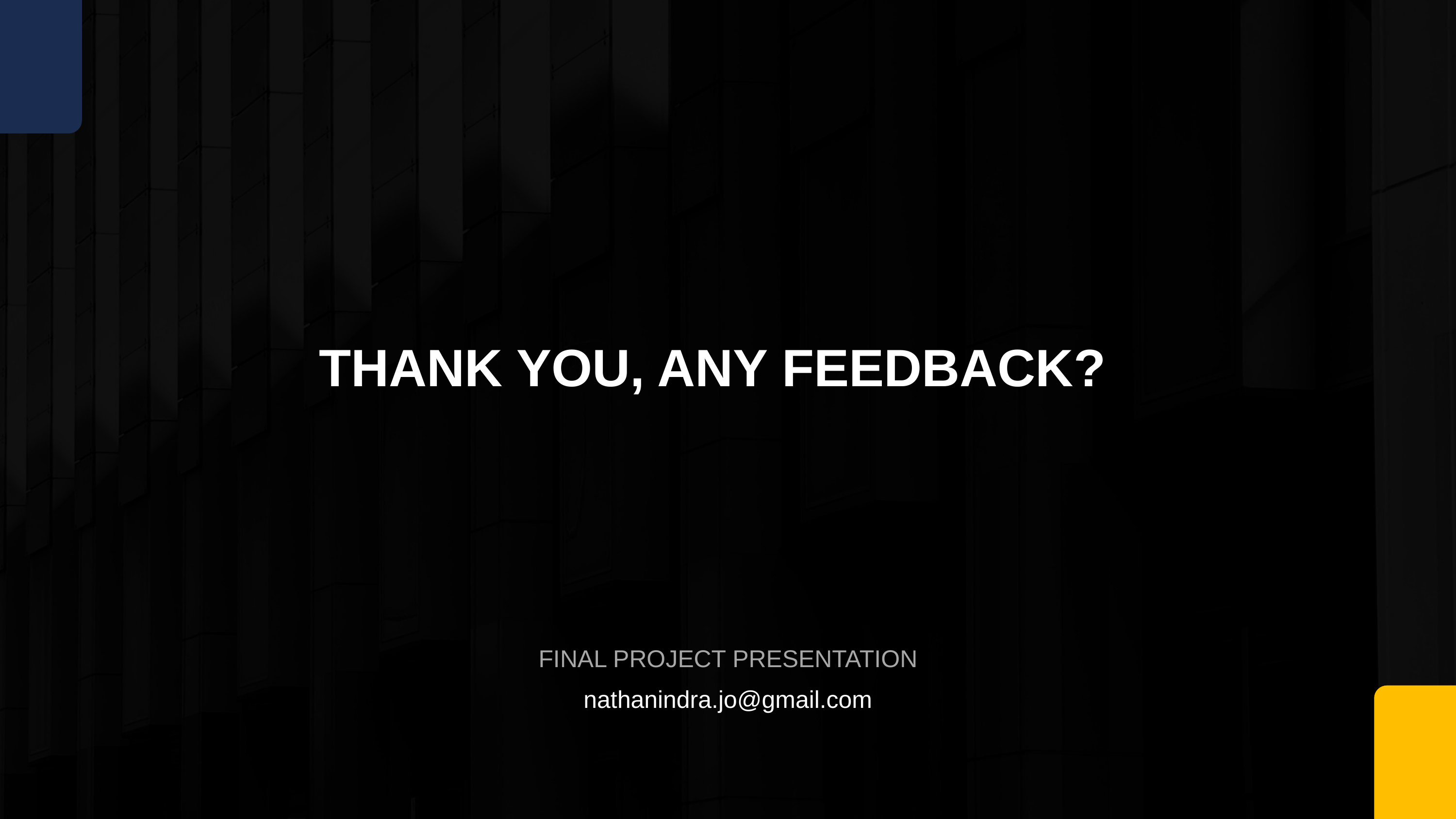

THANK YOU, ANY FEEDBACK?
FINAL PROJECT PRESENTATION

nathanindra.jo@gmail.com